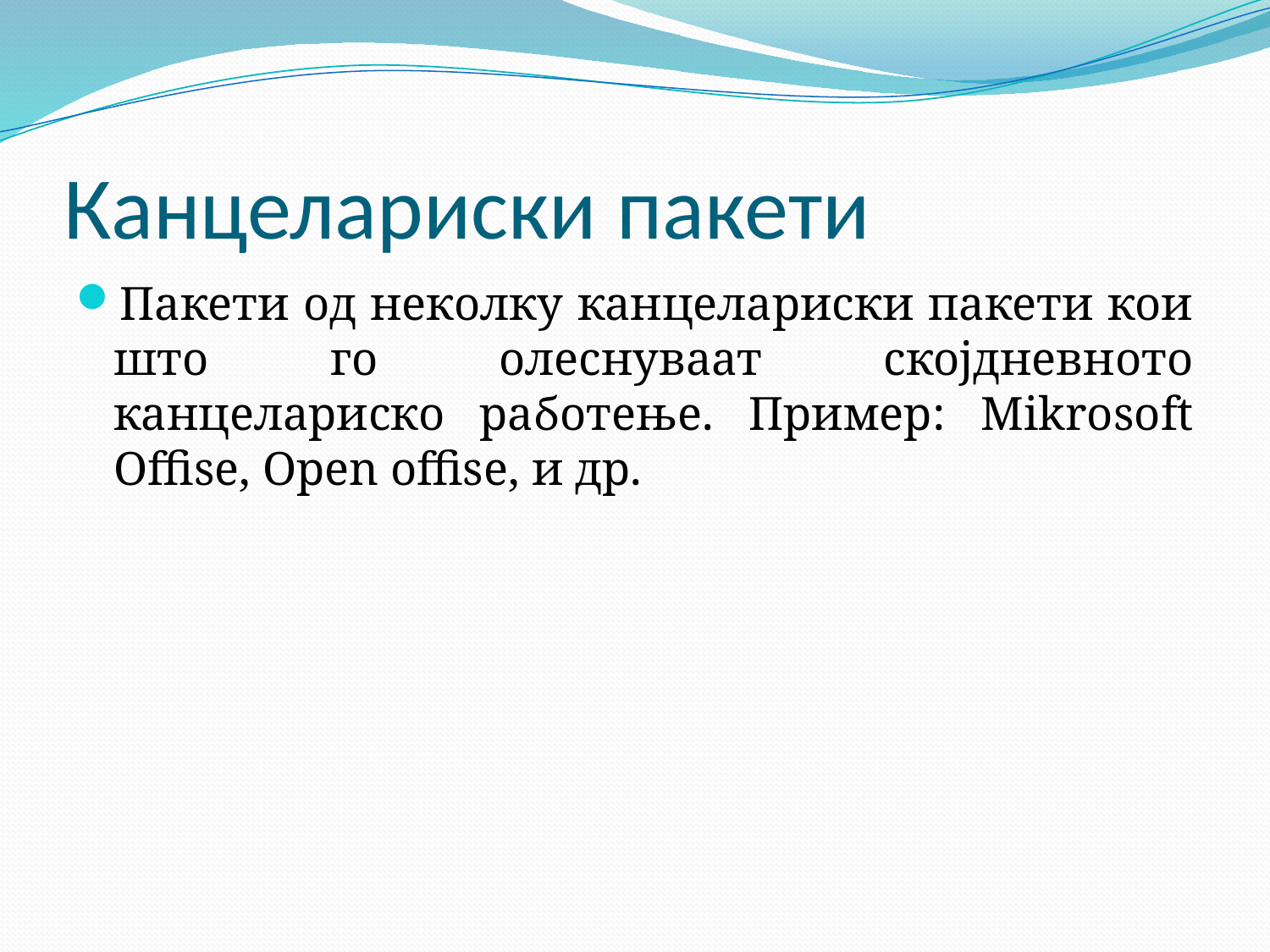

# Канцелариски пакети
Пакети од неколку канцелариски пакети кои што го олеснуваат скојдневното канцелариско работење. Пример: Mikrosoft Offise, Open offise, и др.